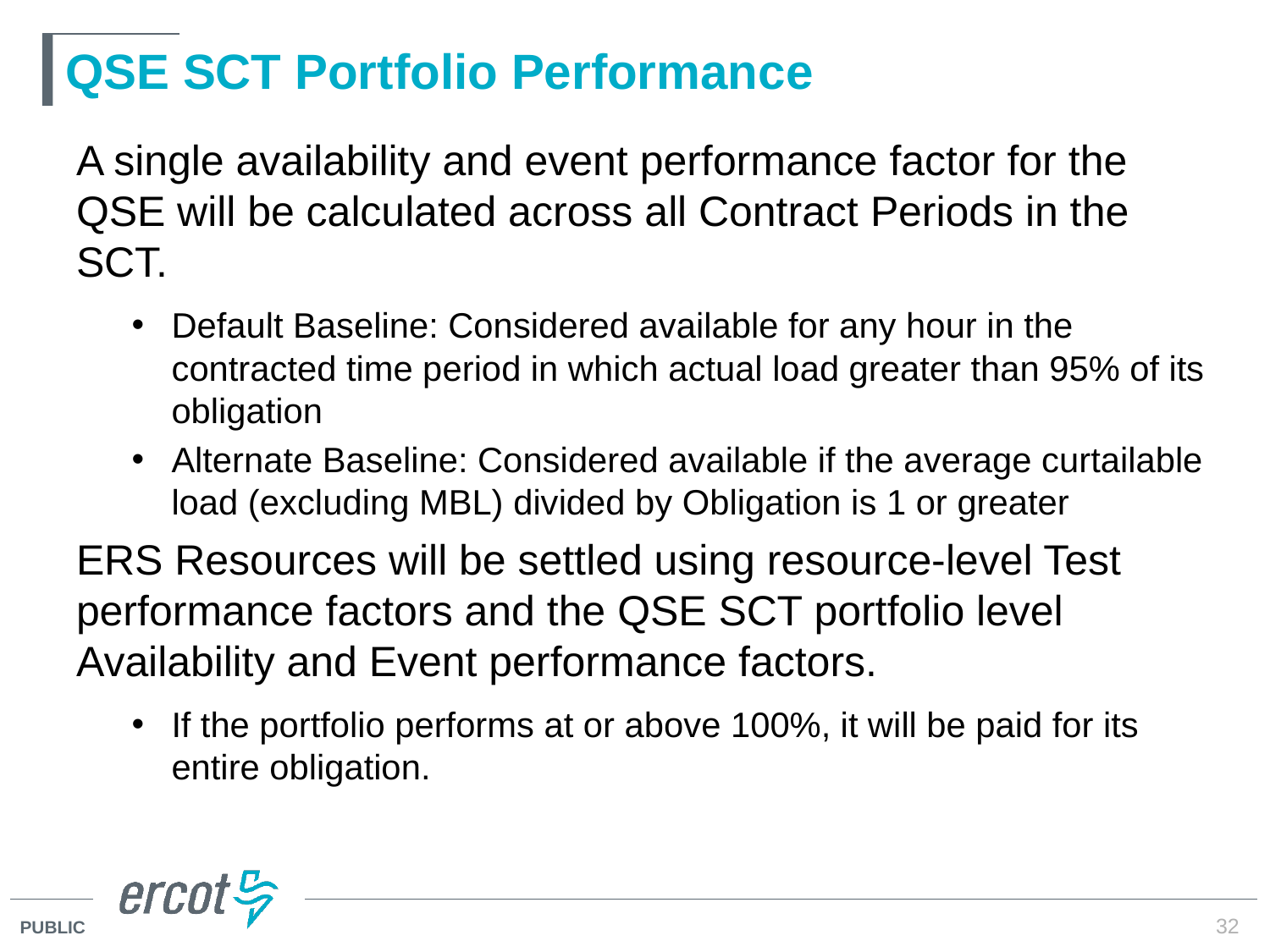

# QSE SCT Portfolio Performance
A single availability and event performance factor for the QSE will be calculated across all Contract Periods in the SCT.
Default Baseline: Considered available for any hour in the contracted time period in which actual load greater than 95% of its obligation
Alternate Baseline: Considered available if the average curtailable load (excluding MBL) divided by Obligation is 1 or greater
ERS Resources will be settled using resource-level Test performance factors and the QSE SCT portfolio level Availability and Event performance factors.
If the portfolio performs at or above 100%, it will be paid for its entire obligation.

32